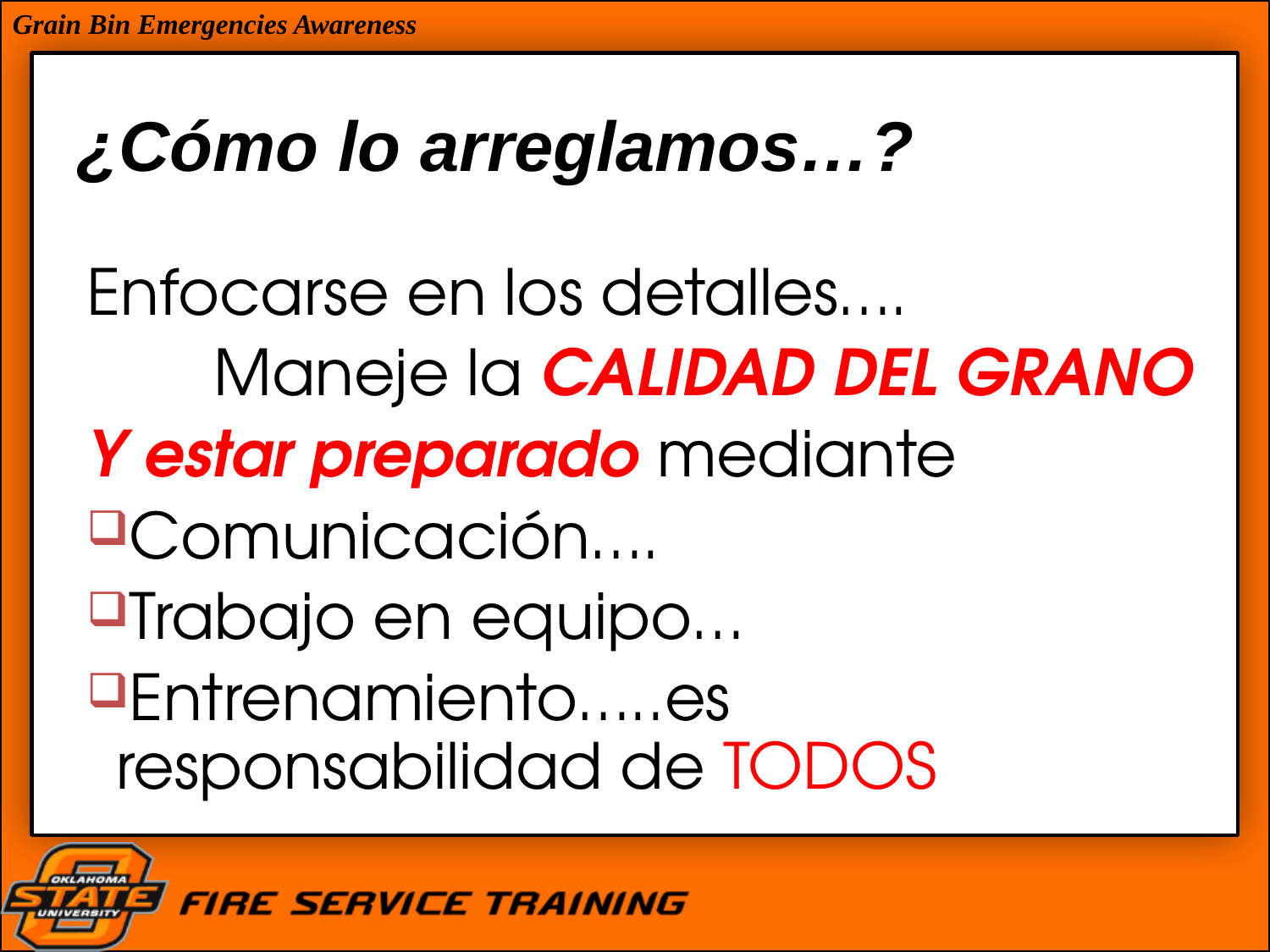

# ¿Cómo lo arreglamos…?
Enfocarse en los detalles….
	Maneje la CALIDAD DEL GRANO
Y estar preparado mediante
Comunicación….
Trabajo en equipo…
Entrenamiento…..es responsabilidad de TODOS